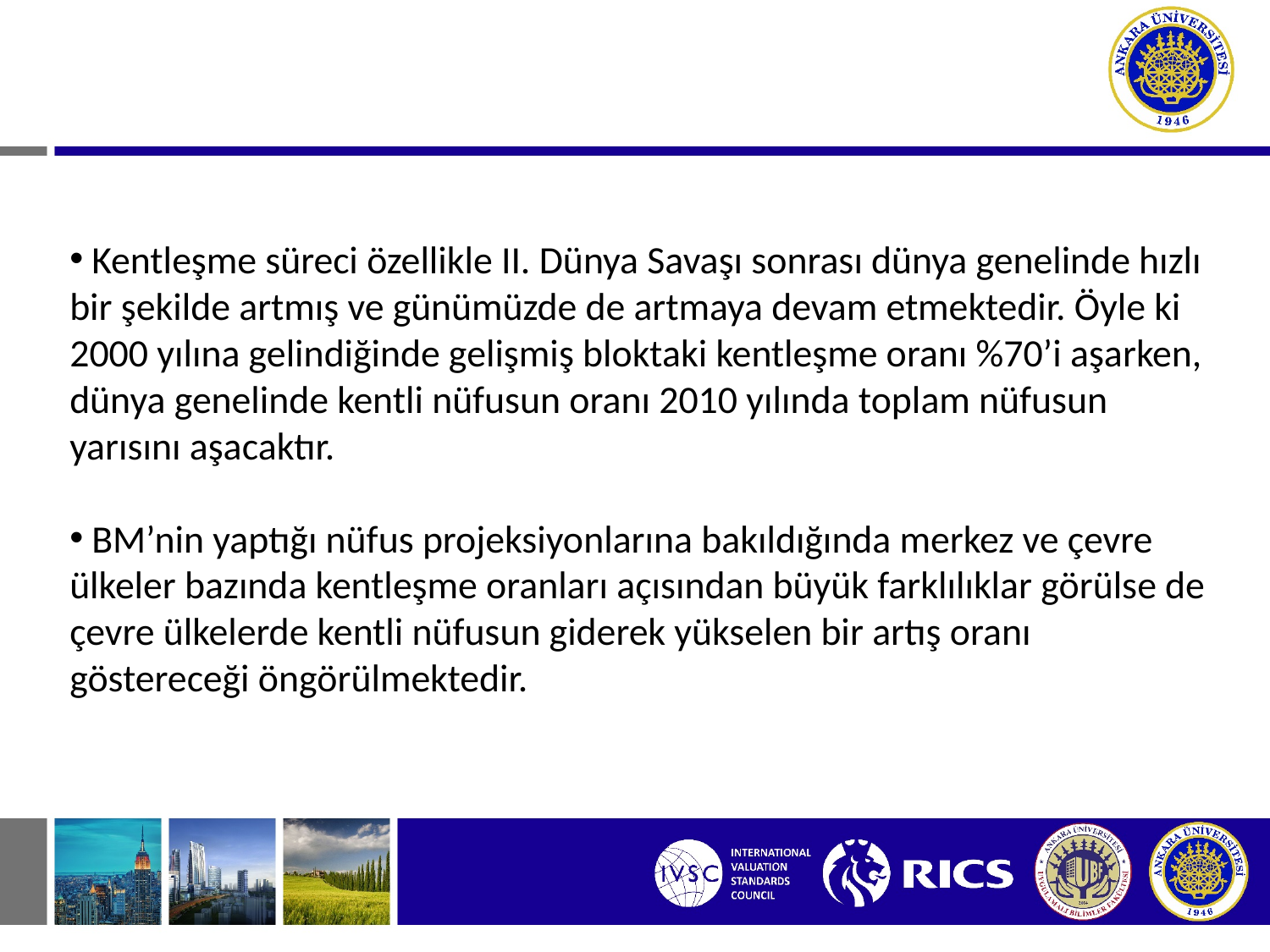

Kentleşme süreci özellikle II. Dünya Savaşı sonrası dünya genelinde hızlı bir şekilde artmış ve günümüzde de artmaya devam etmektedir. Öyle ki 2000 yılına gelindiğinde gelişmiş bloktaki kentleşme oranı %70’i aşarken, dünya genelinde kentli nüfusun oranı 2010 yılında toplam nüfusun yarısını aşacaktır.

 BM’nin yaptığı nüfus projeksiyonlarına bakıldığında merkez ve çevre ülkeler bazında kentleşme oranları açısından büyük farklılıklar görülse de çevre ülkelerde kentli nüfusun giderek yükselen bir artış oranı göstereceği öngörülmektedir.